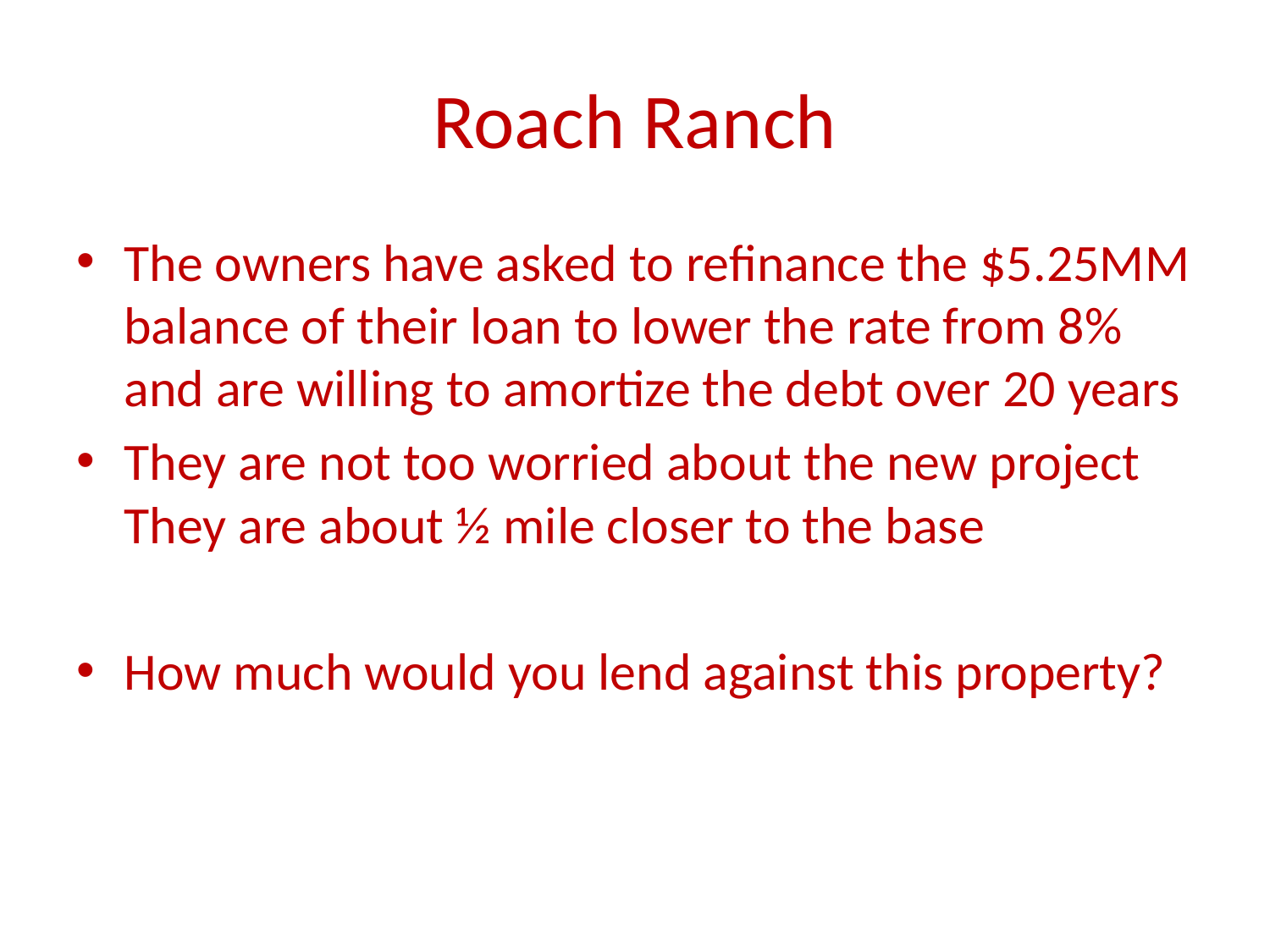

# Roach Ranch
The owners have asked to refinance the $5.25MM balance of their loan to lower the rate from 8% and are willing to amortize the debt over 20 years
They are not too worried about the new project They are about ½ mile closer to the base

How much would you lend against this property?